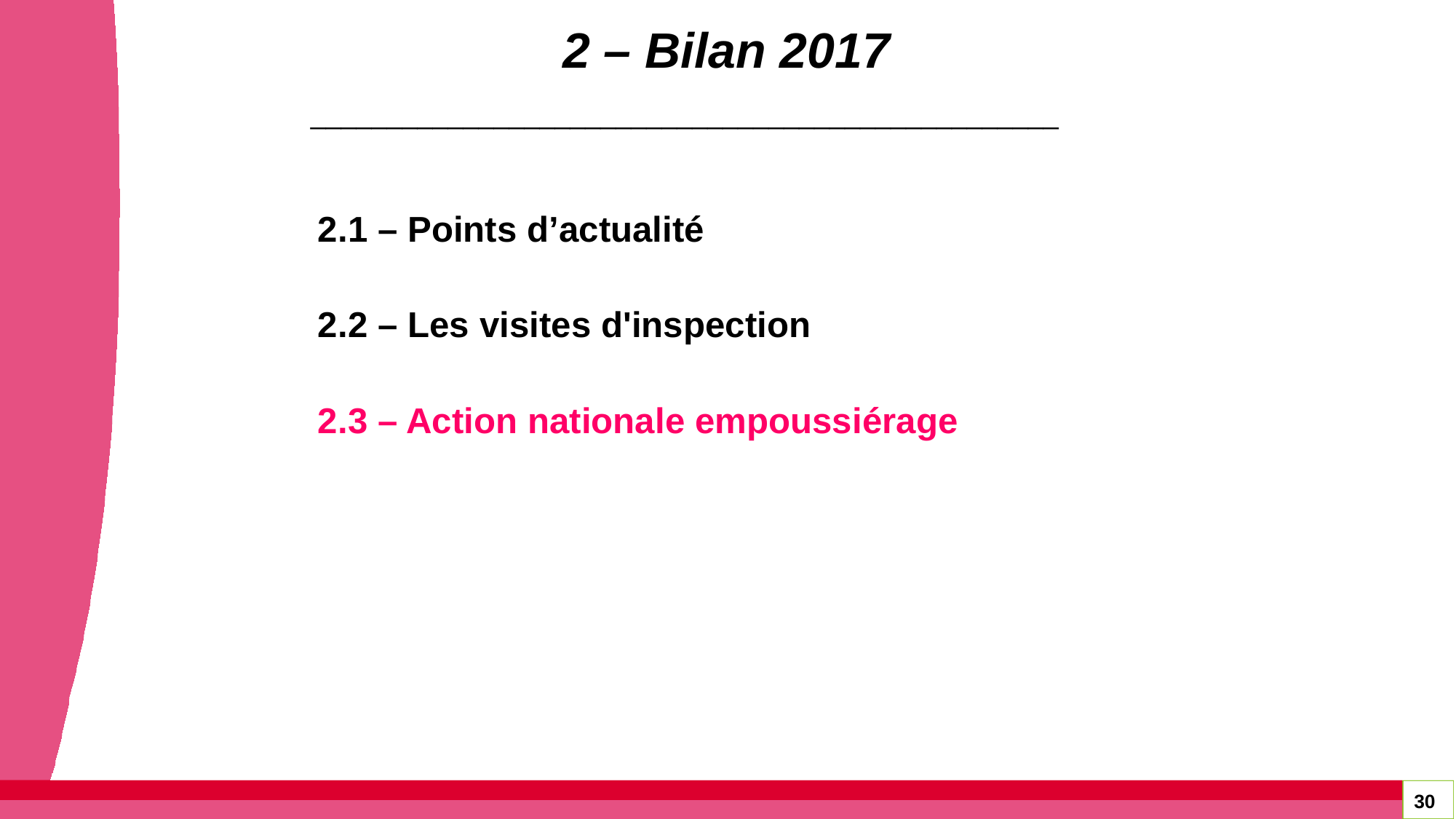

# 2 – Bilan 2017
_________________________________________________
2.1 – Points d’actualité

2.2 – Les visites d'inspection

2.3 – Action nationale empoussiérage

30